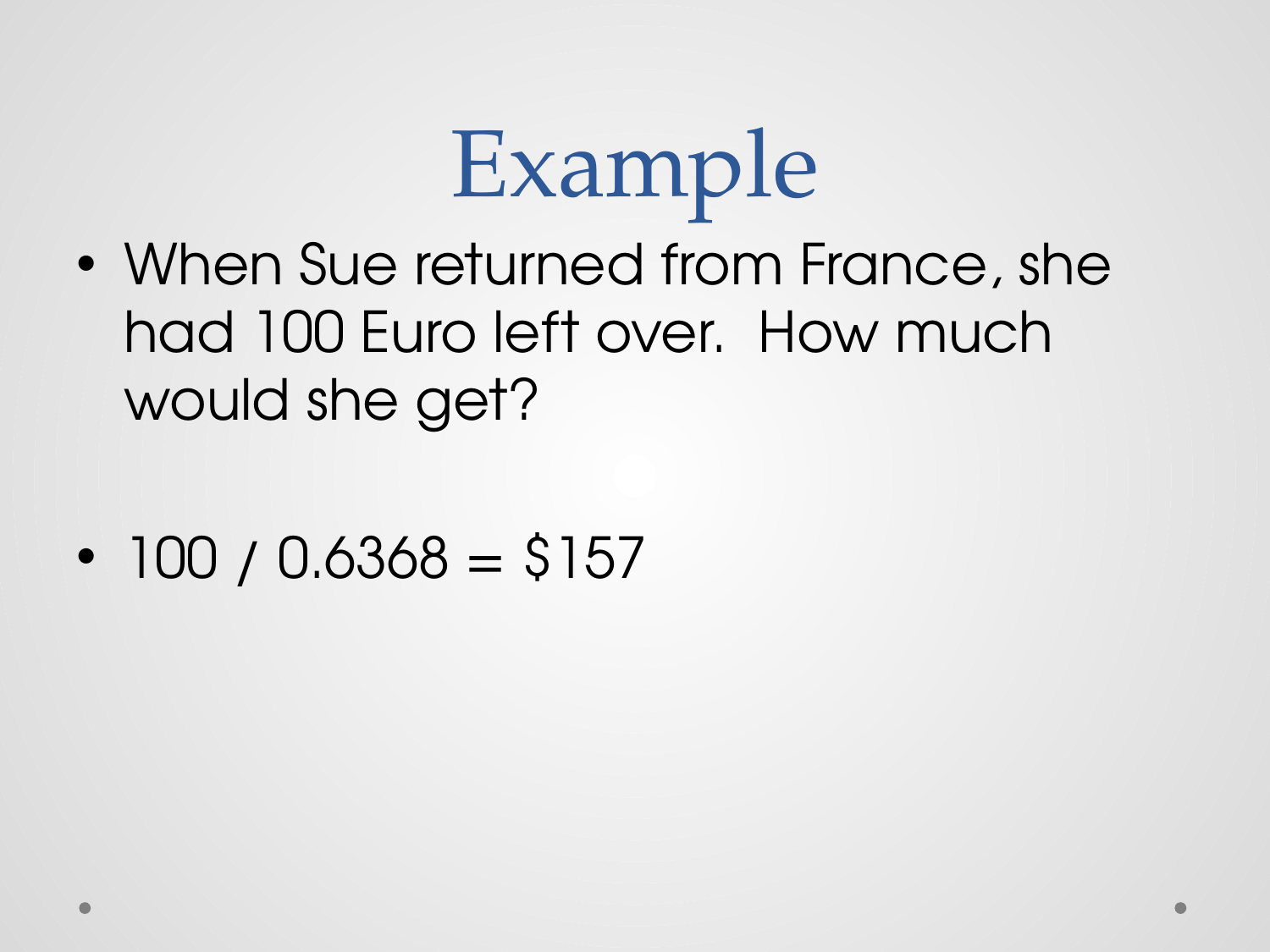

# Example
When Sue returned from France, she had 100 Euro left over.  How much would she get?

100 / 0.6368 = $157